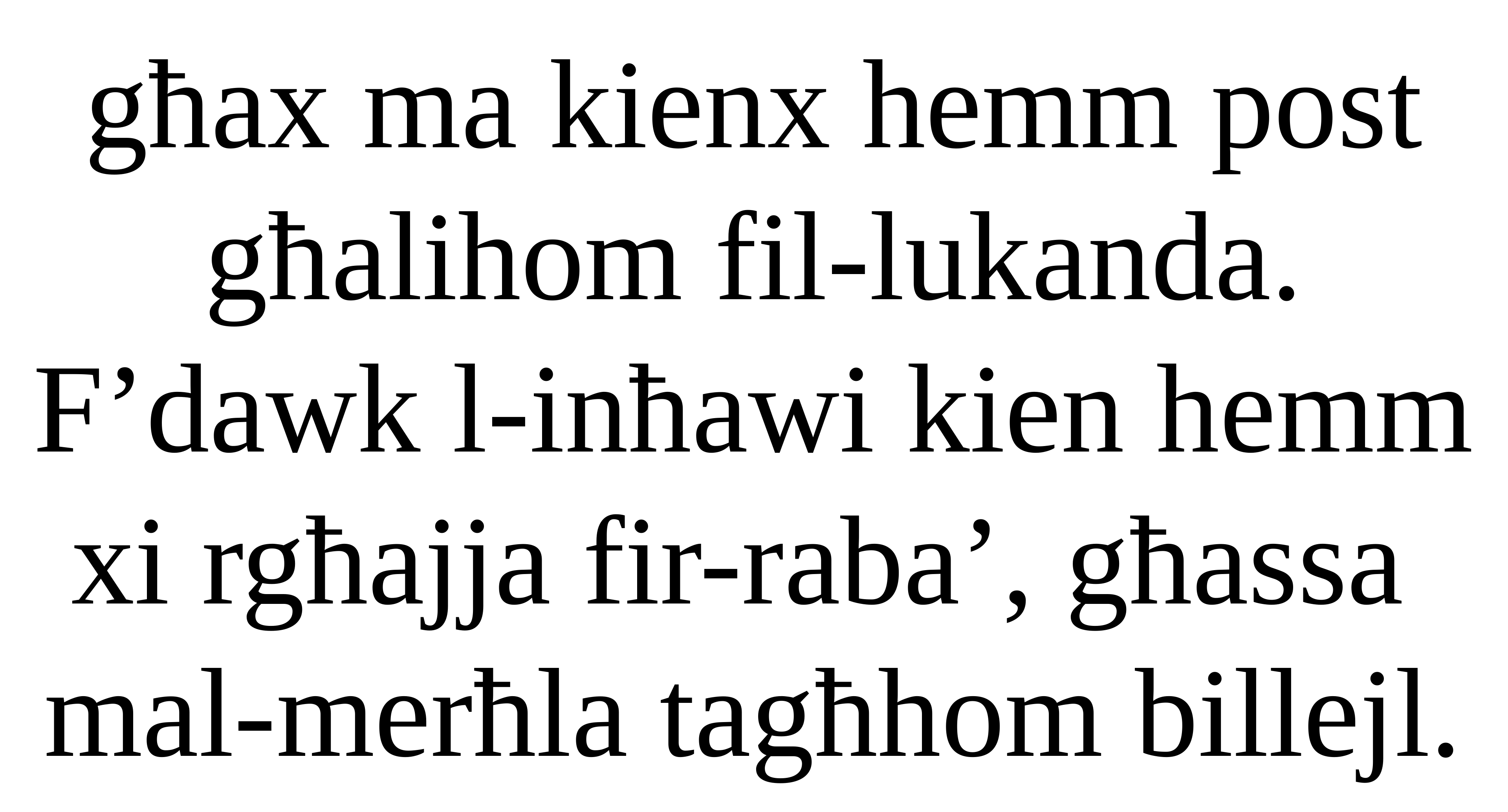

għax ma kienx hemm post għalihom fil-lukanda. F’dawk l-inħawi kien hemm xi rgħajja fir-raba’, għassa
mal-merħla tagħhom billejl.